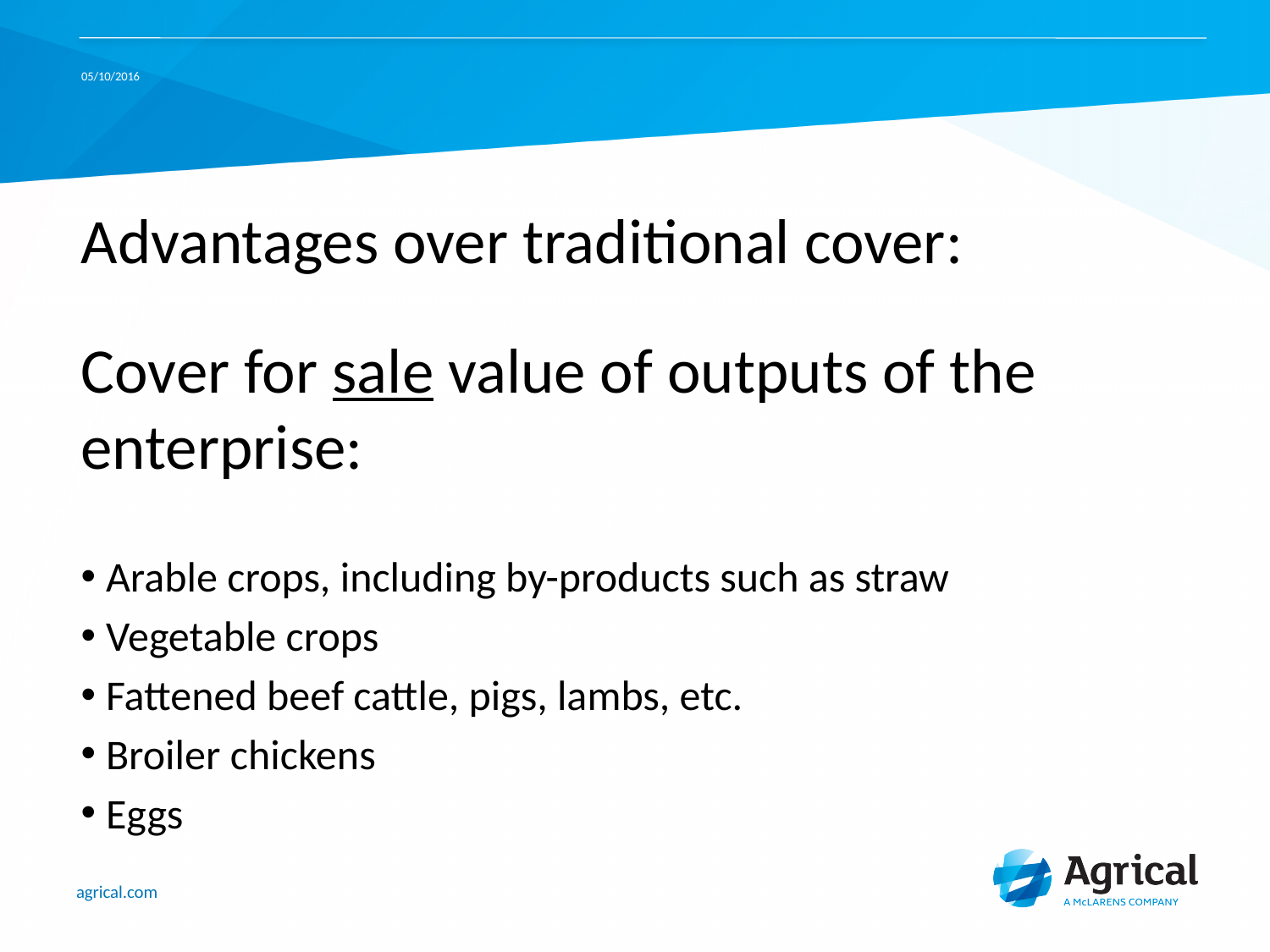

05/10/2016
# Advantages over traditional cover:
Cover for sale value of outputs of the enterprise:

Arable crops, including by-products such as straw
Vegetable crops
Fattened beef cattle, pigs, lambs, etc.
Broiler chickens
Eggs